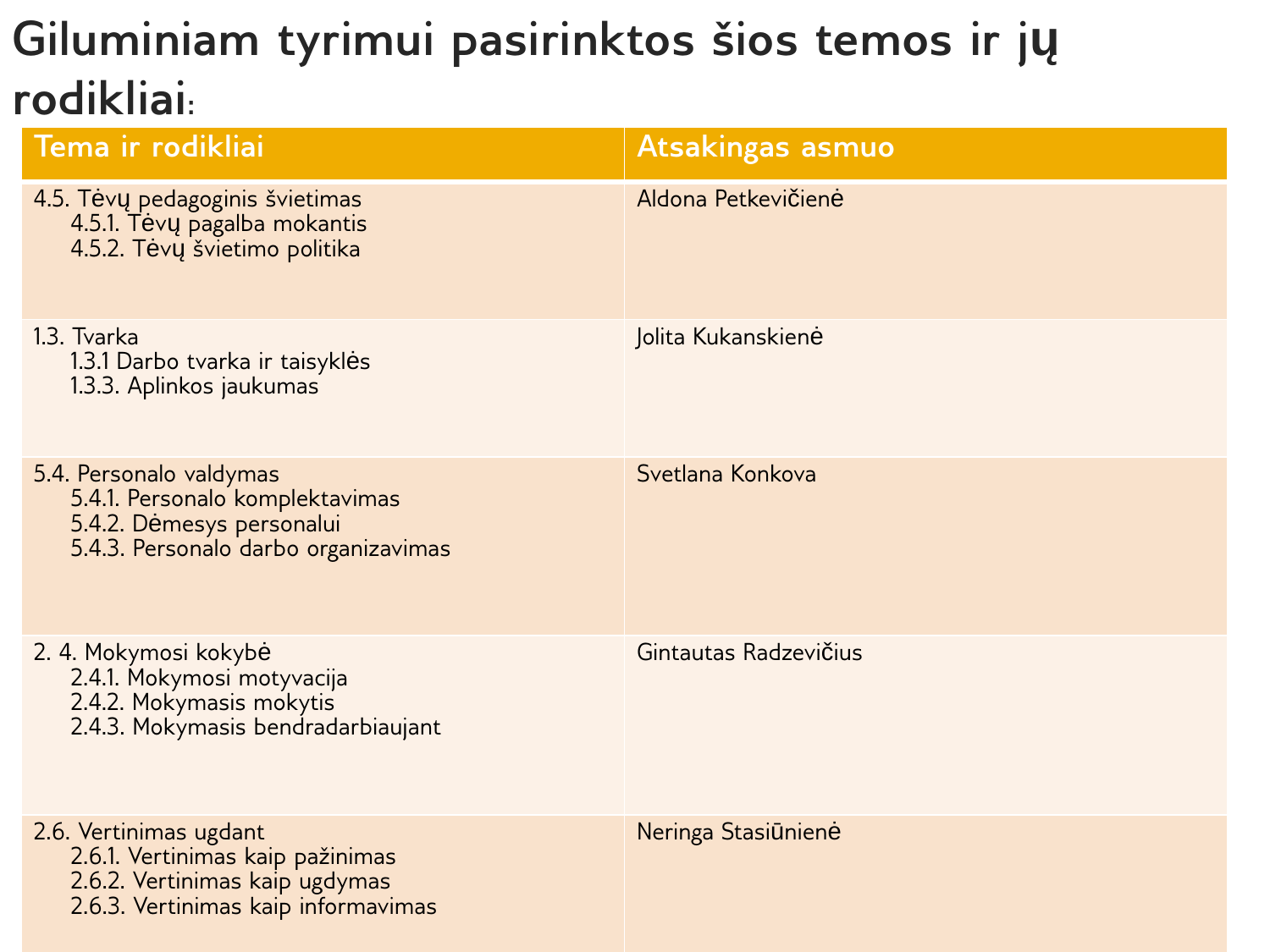

Giluminiam tyrimui pasirinktos šios temos ir jų rodikliai:
| Tema ir rodikliai | Atsakingas asmuo |
| --- | --- |
| 4.5. Tėvų pedagoginis švietimas 4.5.1. Tėvų pagalba mokantis 4.5.2. Tėvų švietimo politika | Aldona Petkevičienė |
| 1.3. Tvarka 1.3.1 Darbo tvarka ir taisyklės 1.3.3. Aplinkos jaukumas | Jolita Kukanskienė |
| 5.4. Personalo valdymas 5.4.1. Personalo komplektavimas 5.4.2. Dėmesys personalui 5.4.3. Personalo darbo organizavimas | Svetlana Konkova |
| 2. 4. Mokymosi kokybė 2.4.1. Mokymosi motyvacija 2.4.2. Mokymasis mokytis 2.4.3. Mokymasis bendradarbiaujant | Gintautas Radzevičius |
| 2.6. Vertinimas ugdant 2.6.1. Vertinimas kaip pažinimas 2.6.2. Vertinimas kaip ugdymas 2.6.3. Vertinimas kaip informavimas | Neringa Stasiūnienė |
#